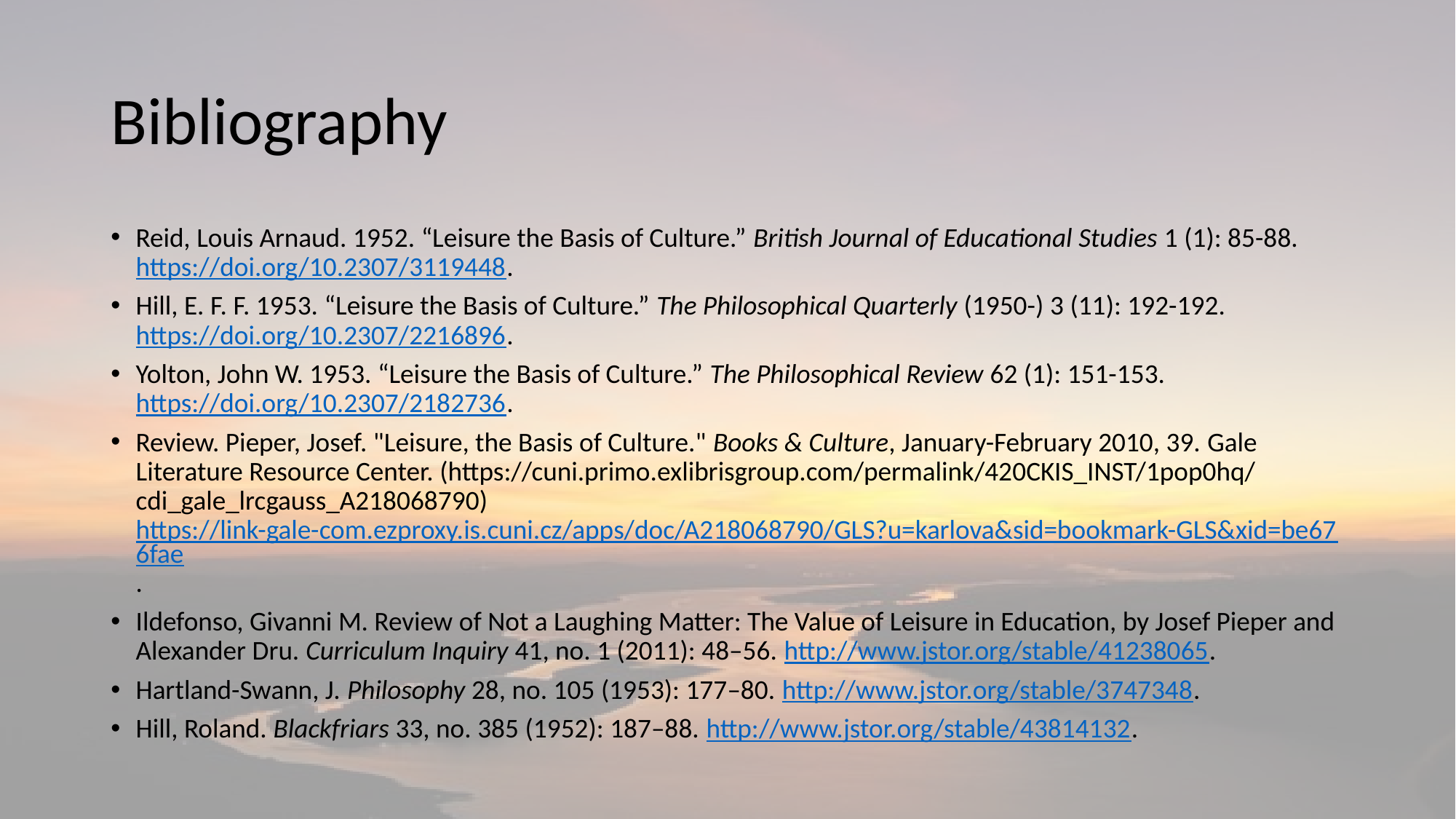

# Bibliography
Reid, Louis Arnaud. 1952. “Leisure the Basis of Culture.” British Journal of Educational Studies 1 (1): 85-88. https://doi.org/10.2307/3119448.
Hill, E. F. F. 1953. “Leisure the Basis of Culture.” The Philosophical Quarterly (1950-) 3 (11): 192-192. https://doi.org/10.2307/2216896.
Yolton, John W. 1953. “Leisure the Basis of Culture.” The Philosophical Review 62 (1): 151-153. https://doi.org/10.2307/2182736.
Review. Pieper, Josef. "Leisure, the Basis of Culture." Books & Culture, January-February 2010, 39. Gale Literature Resource Center. (https://cuni.primo.exlibrisgroup.com/permalink/420CKIS_INST/1pop0hq/cdi_gale_lrcgauss_A218068790) https://link-gale-com.ezproxy.is.cuni.cz/apps/doc/A218068790/GLS?u=karlova&sid=bookmark-GLS&xid=be676fae.
Ildefonso, Givanni M. Review of Not a Laughing Matter: The Value of Leisure in Education, by Josef Pieper and Alexander Dru. Curriculum Inquiry 41, no. 1 (2011): 48–56. http://www.jstor.org/stable/41238065.
Hartland-Swann, J. Philosophy 28, no. 105 (1953): 177–80. http://www.jstor.org/stable/3747348.
Hill, Roland. Blackfriars 33, no. 385 (1952): 187–88. http://www.jstor.org/stable/43814132.